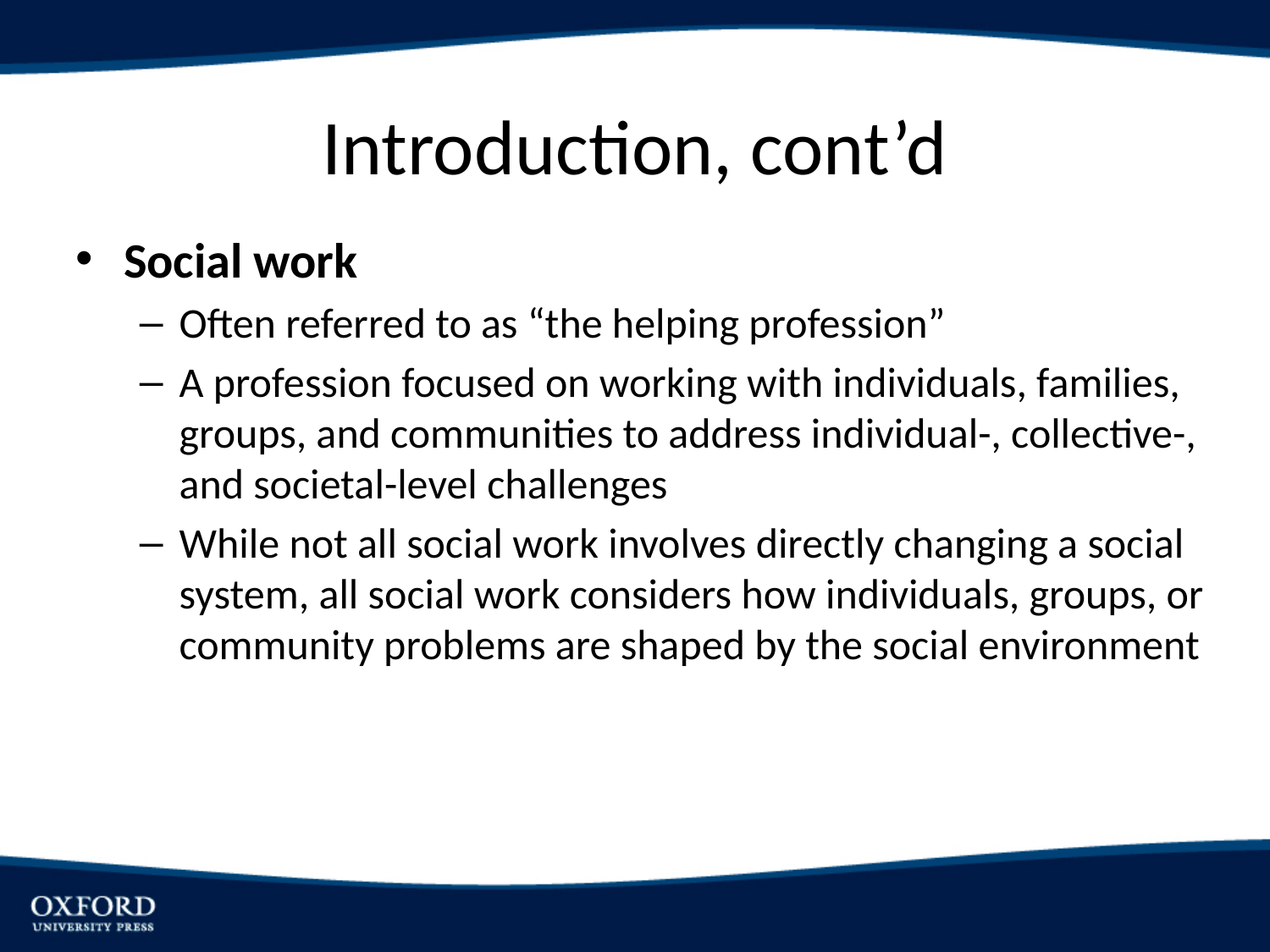

# Introduction, cont’d
Social work
Often referred to as “the helping profession”
A profession focused on working with individuals, families, groups, and communities to address individual-, collective-, and societal-level challenges
While not all social work involves directly changing a social system, all social work considers how individuals, groups, or community problems are shaped by the social environment